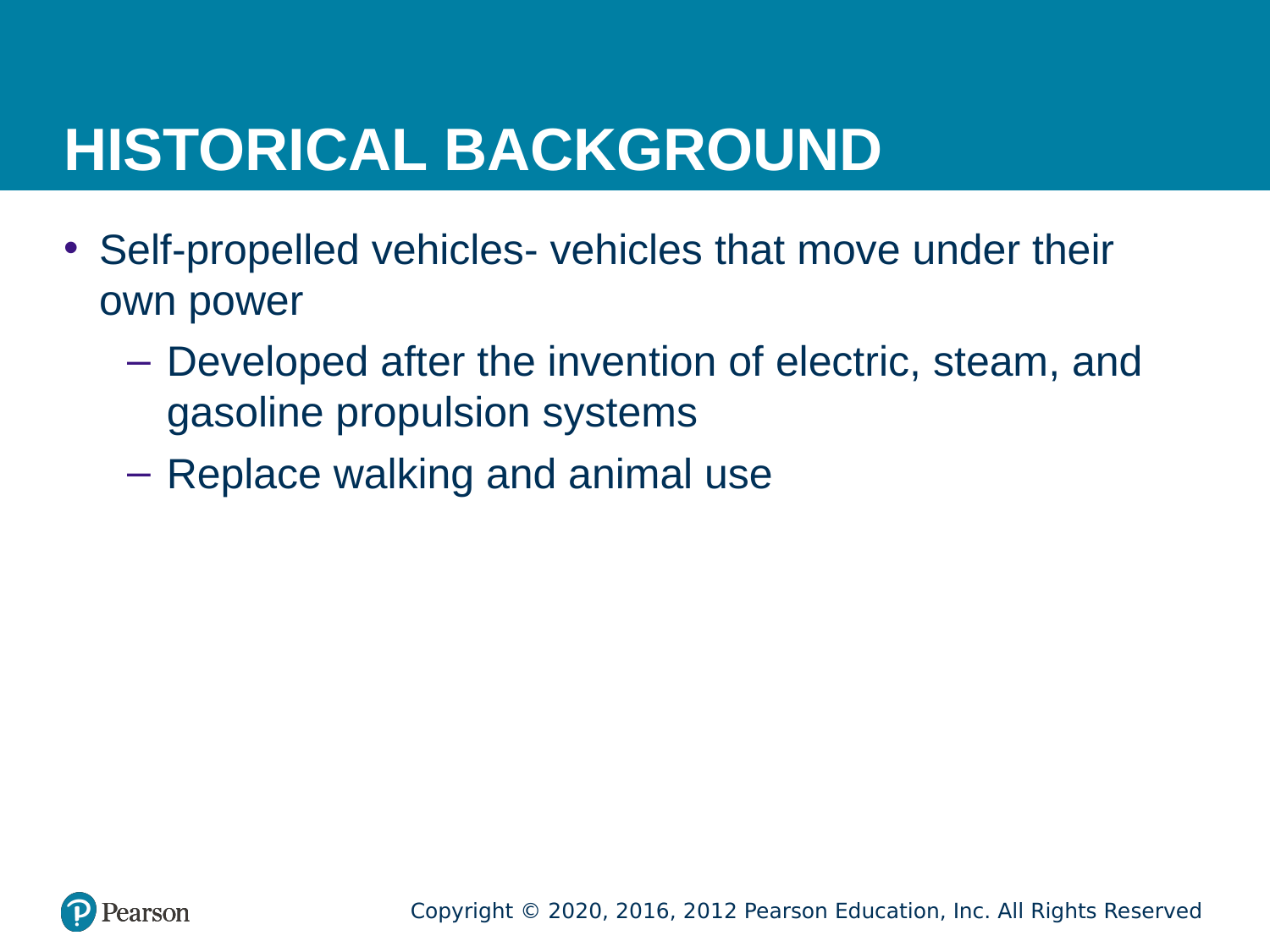

# HISTORICAL BACKGROUND
Self-propelled vehicles- vehicles that move under their own power
Developed after the invention of electric, steam, and gasoline propulsion systems
Replace walking and animal use